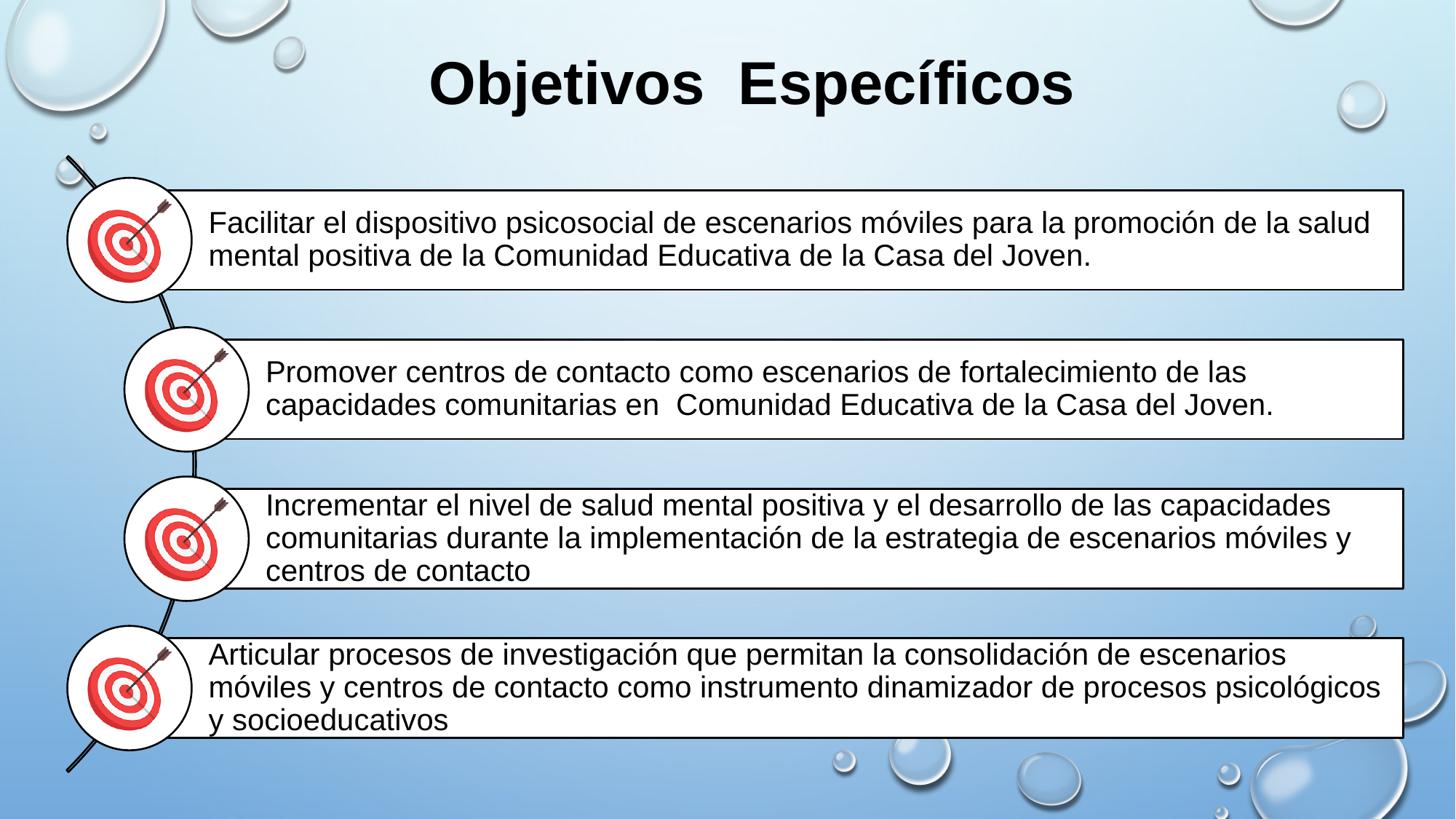

Objetivos  Específicos
Facilitar el dispositivo psicosocial de escenarios móviles para la promoción de la salud mental positiva de la Comunidad Educativa de la Casa del Joven.
Promover centros de contacto como escenarios de fortalecimiento de las capacidades comunitarias en  Comunidad Educativa de la Casa del Joven.
Incrementar el nivel de salud mental positiva y el desarrollo de las capacidades comunitarias durante la implementación de la estrategia de escenarios móviles y centros de contacto
Articular procesos de investigación que permitan la consolidación de escenarios móviles y centros de contacto como instrumento dinamizador de procesos psicológicos y socioeducativos